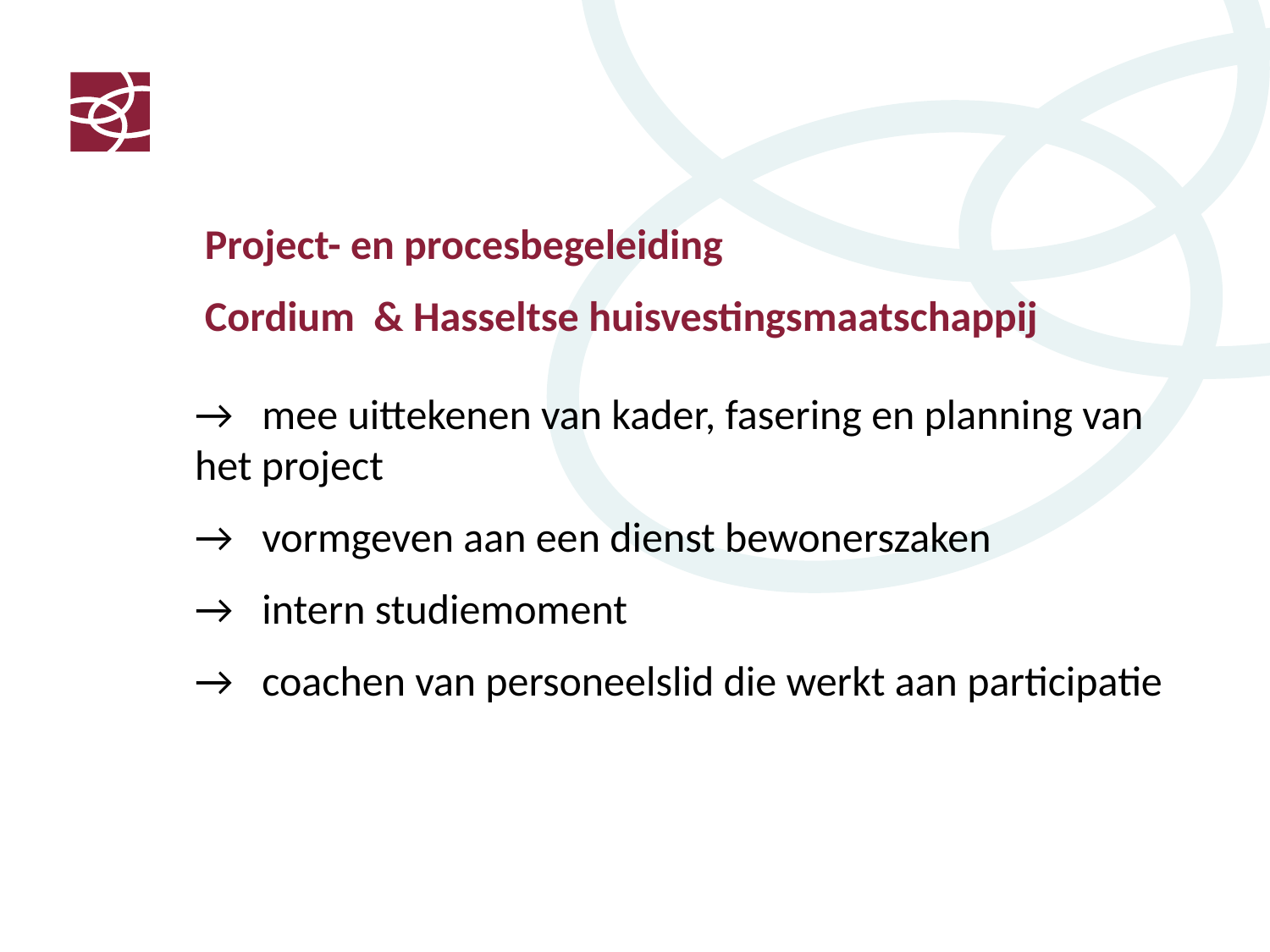

→   mee uittekenen van kader, fasering en planning van het project
→   vormgeven aan een dienst bewonerszaken
→   intern studiemoment
→   coachen van personeelslid die werkt aan participatie

Project- en procesbegeleiding

Cordium  & Hasseltse huisvestingsmaatschappij